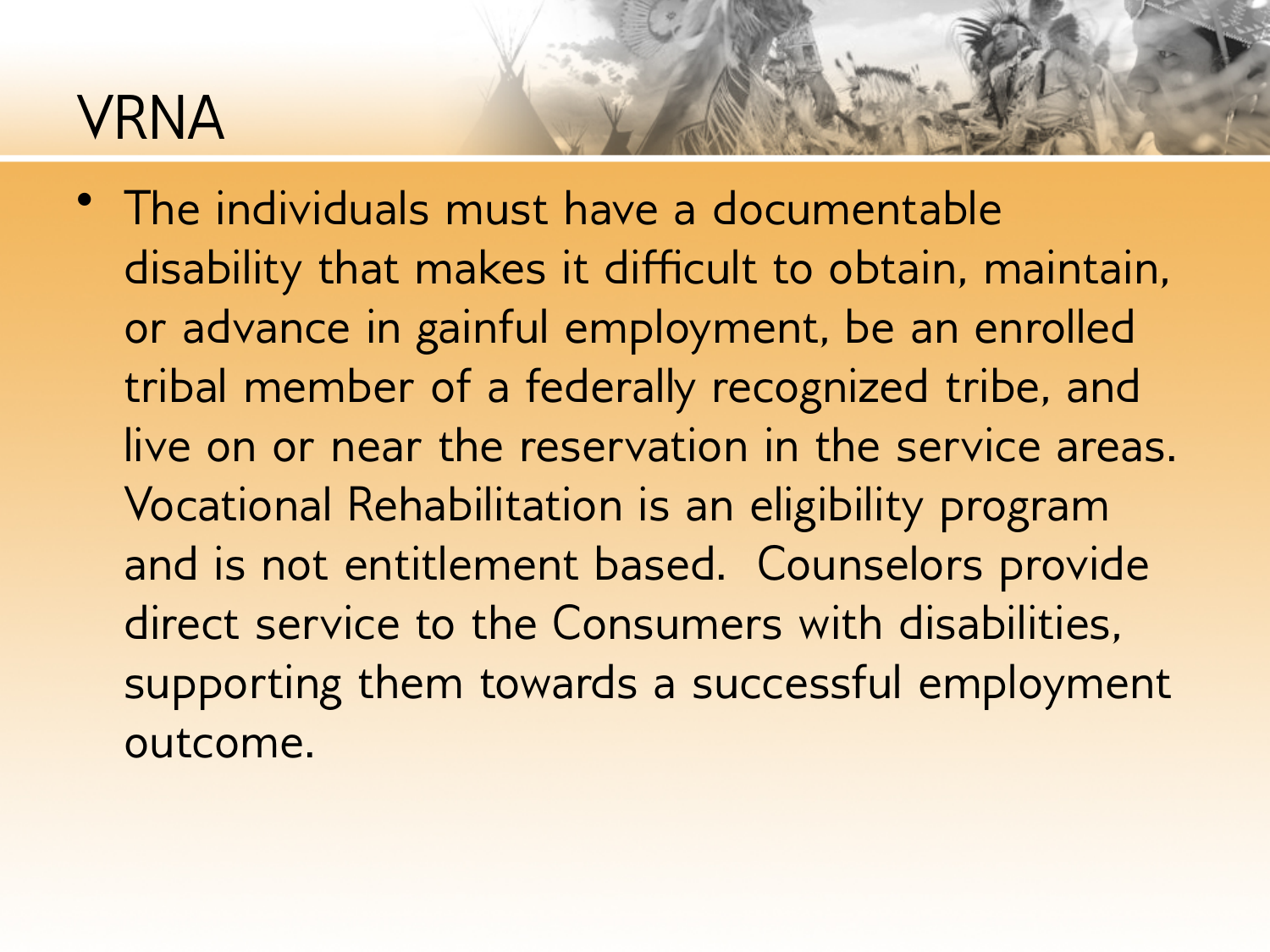

# VRNA
The individuals must have a documentable disability that makes it difficult to obtain, maintain, or advance in gainful employment, be an enrolled tribal member of a federally recognized tribe, and live on or near the reservation in the service areas. Vocational Rehabilitation is an eligibility program and is not entitlement based.  Counselors provide direct service to the Consumers with disabilities, supporting them towards a successful employment outcome.